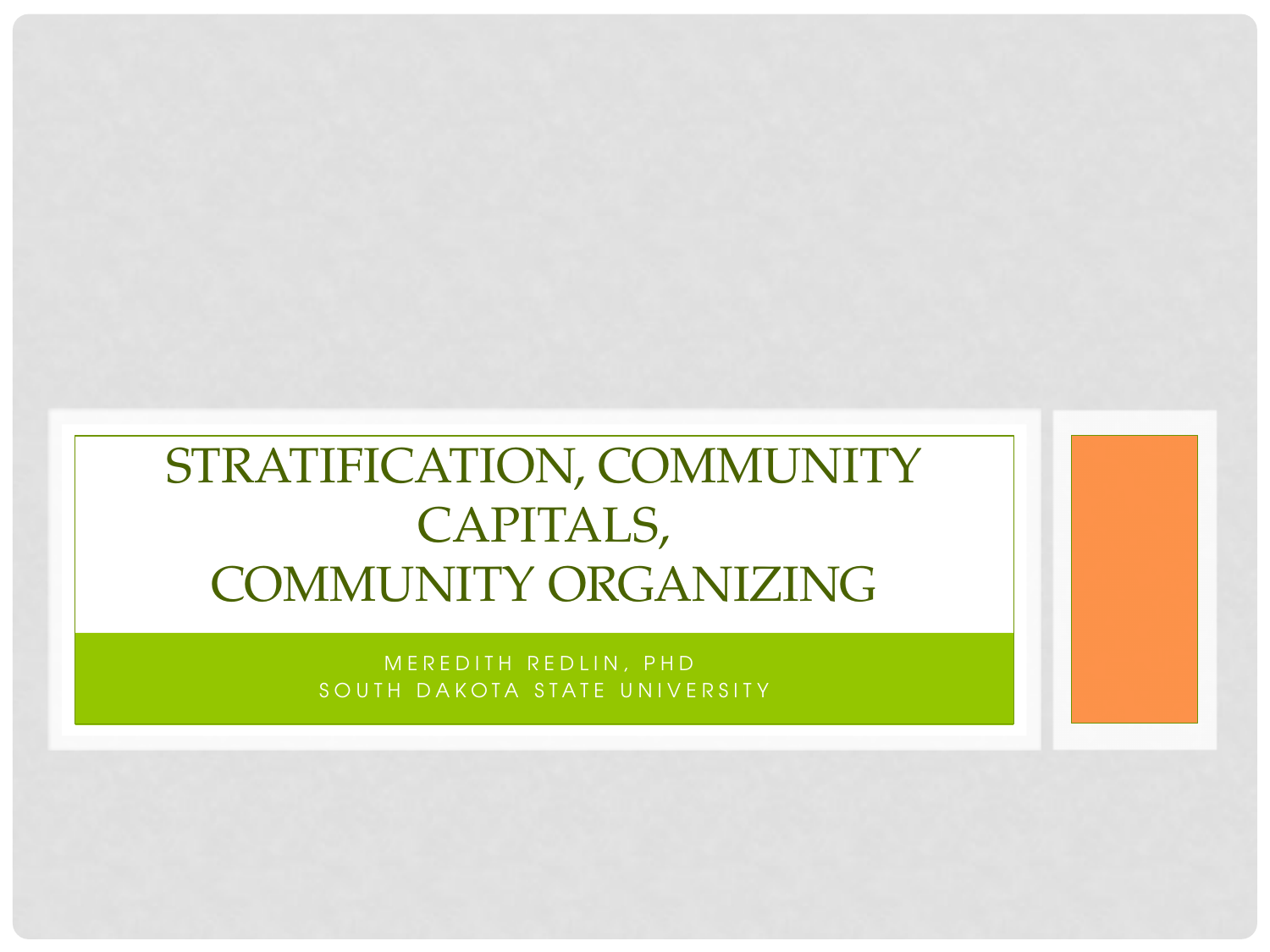

# Stratification, Community capitals, community organizing
Meredith Redlin, PhD
South Dakota State University